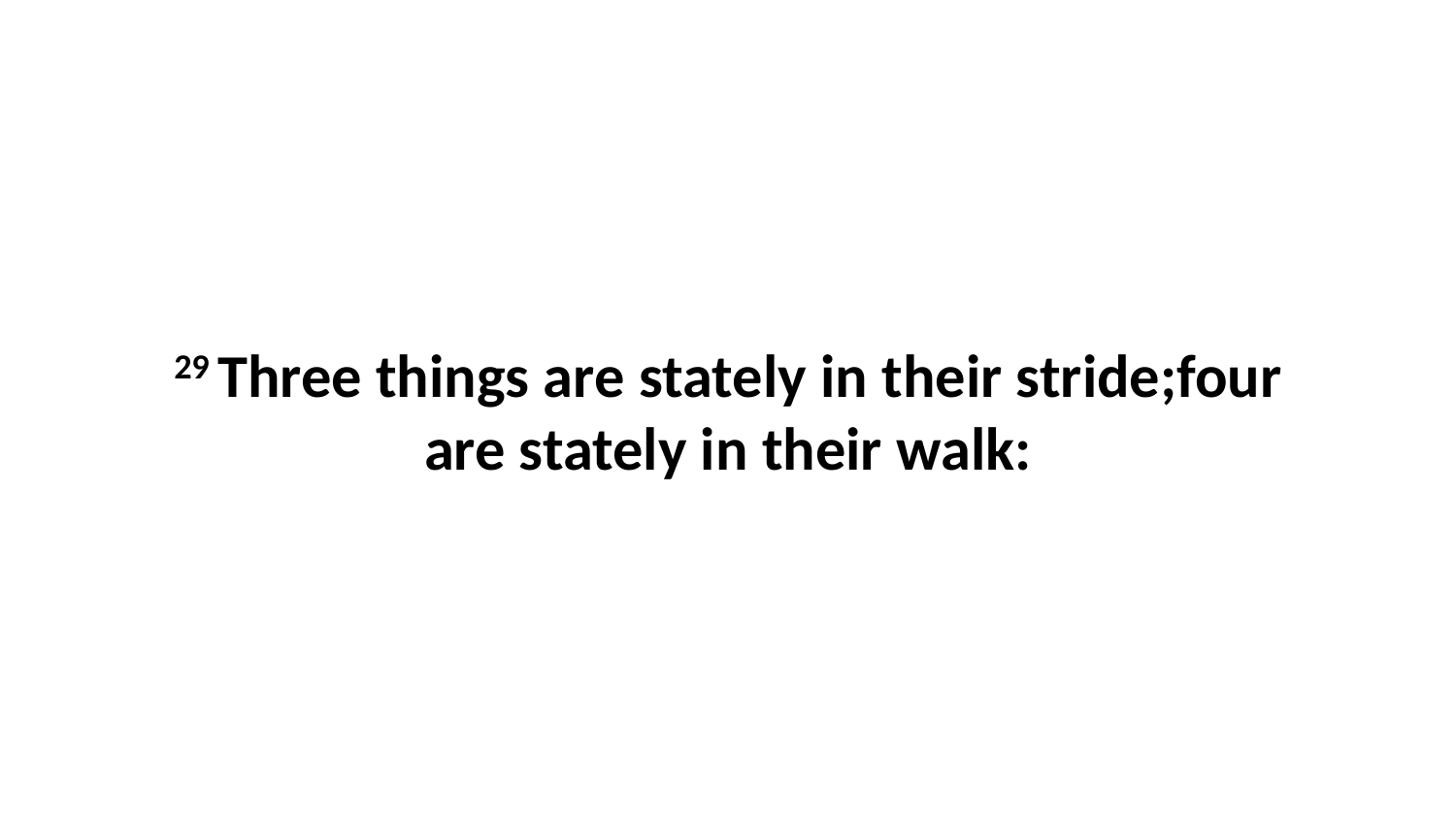

29 Three things are stately in their stride;four are stately in their walk: